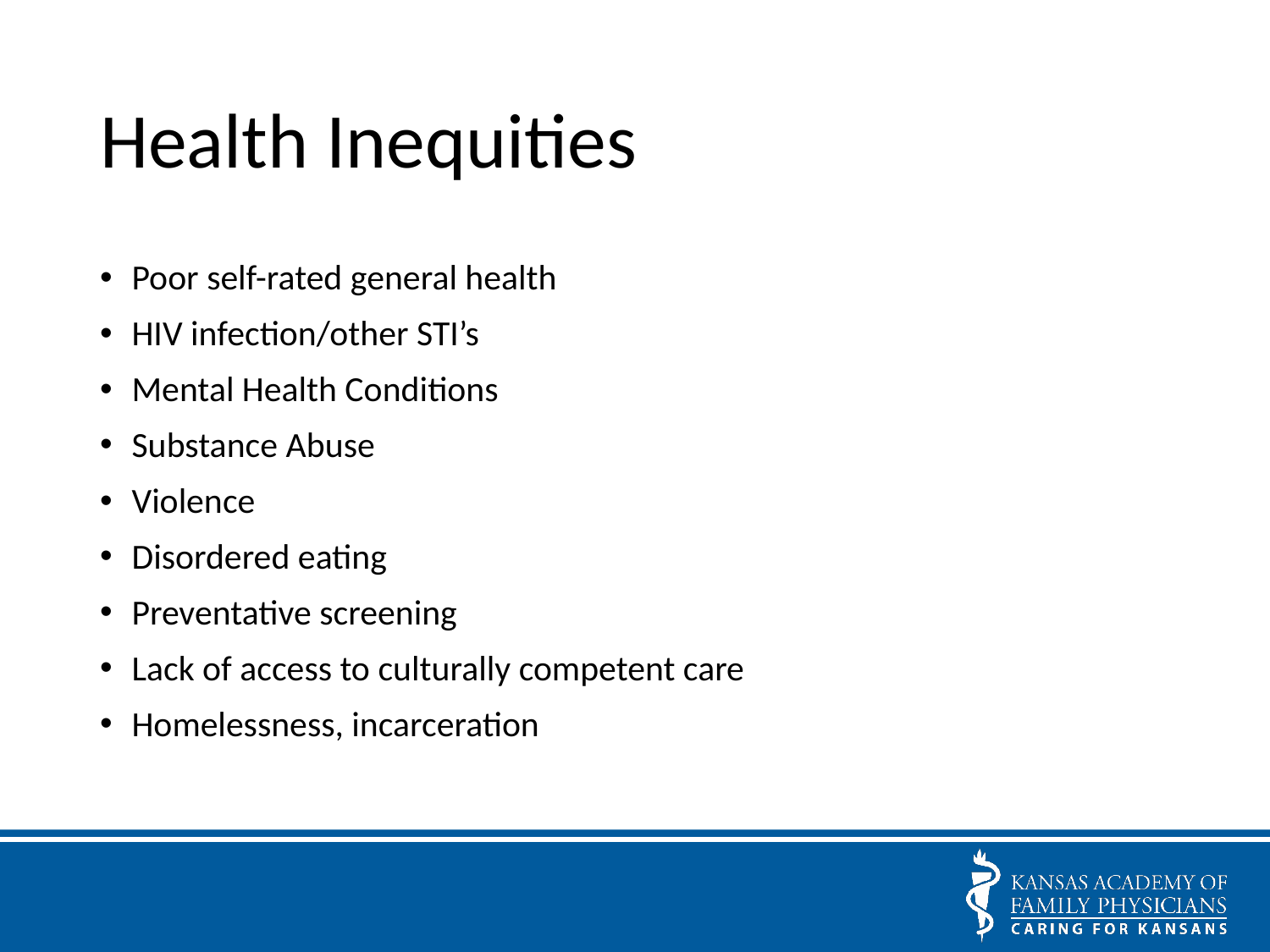

# Health Inequities​
Poor self-rated general health​
HIV infection/other STI’s​
Mental Health Conditions​
Substance Abuse​
Violence​
Disordered eating​
Preventative screening​
Lack of access to culturally competent care​
Homelessness, incarceration

Health Inequities​